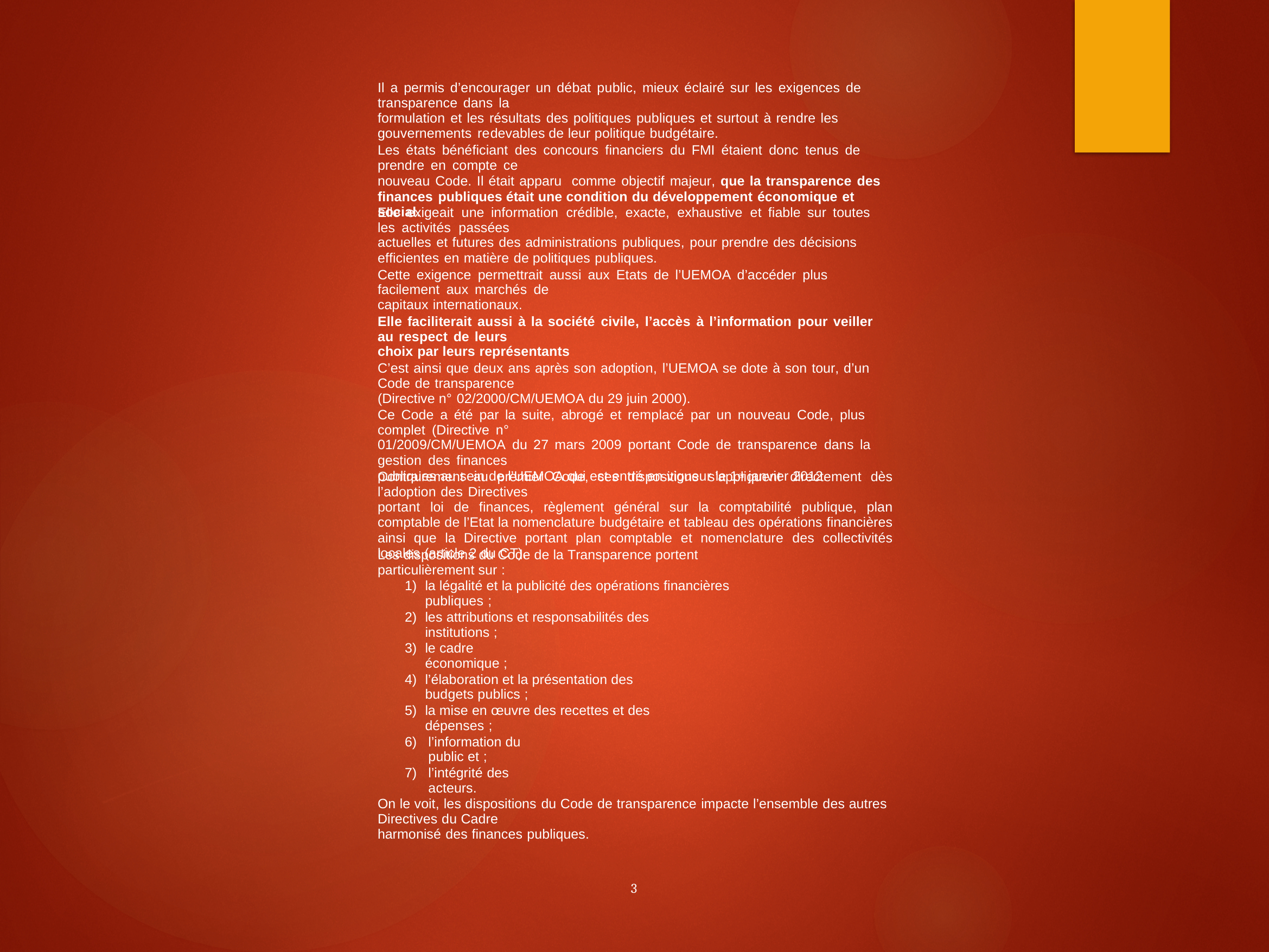

Il a permis d’encourager un débat public, mieux éclairé sur les exigences de transparence dans la
formulation et les résultats des politiques publiques et surtout à rendre les gouvernements redevables de leur politique budgétaire.
Les états bénéficiant des concours financiers du FMI étaient donc tenus de prendre en compte ce
nouveau Code. Il était apparu  comme objectif majeur, que la transparence des finances publiques était une condition du développement économique et social.
Elle exigeait  une information  crédible,  exacte,  exhaustive  et fiable sur toutes les activités  passées
actuelles et futures des administrations publiques, pour prendre des décisions efficientes en matière de politiques publiques.
Cette exigence permettrait aussi aux Etats de l’UEMOA d’accéder plus facilement aux marchés de
capitaux internationaux.
Elle faciliterait aussi à la société civile, l’accès à l’information pour veiller au respect de leurs
choix par leurs représentants
C’est ainsi que deux ans après son adoption, l’UEMOA se dote à son tour, d’un Code de transparence
(Directive n° 02/2000/CM/UEMOA du 29 juin 2000).
Ce Code a été par la suite, abrogé et remplacé par un nouveau Code, plus complet (Directive n°
01/2009/CM/UEMOA du 27 mars 2009 portant Code de transparence dans la gestion des finances
publiques au sein de l’UEMOA qui est entré en vigueur le 1er janvier 2012.
Contrairement au premier Code, ces dispositions s’appliquent directement dès l’adoption des Directives
portant loi de finances, règlement général sur la comptabilité publique, plan comptable de l’Etat la nomenclature budgétaire et tableau des opérations financières ainsi que la Directive portant plan comptable et nomenclature des collectivités locales (article 2 du CT).
Les dispositions du Code de la Transparence portent particulièrement sur :
1)
la légalité et la publicité des opérations financières publiques ;
2)
les attributions et responsabilités des institutions ;
3)
le cadre économique ;
4)
l’élaboration et la présentation des budgets publics ;
5)
la mise en œuvre des recettes et des dépenses ;
6)
l’information du public et ;
7)
l’intégrité des acteurs.
On le voit, les dispositions du Code de transparence impacte l’ensemble des autres Directives du Cadre
harmonisé des finances publiques.
3